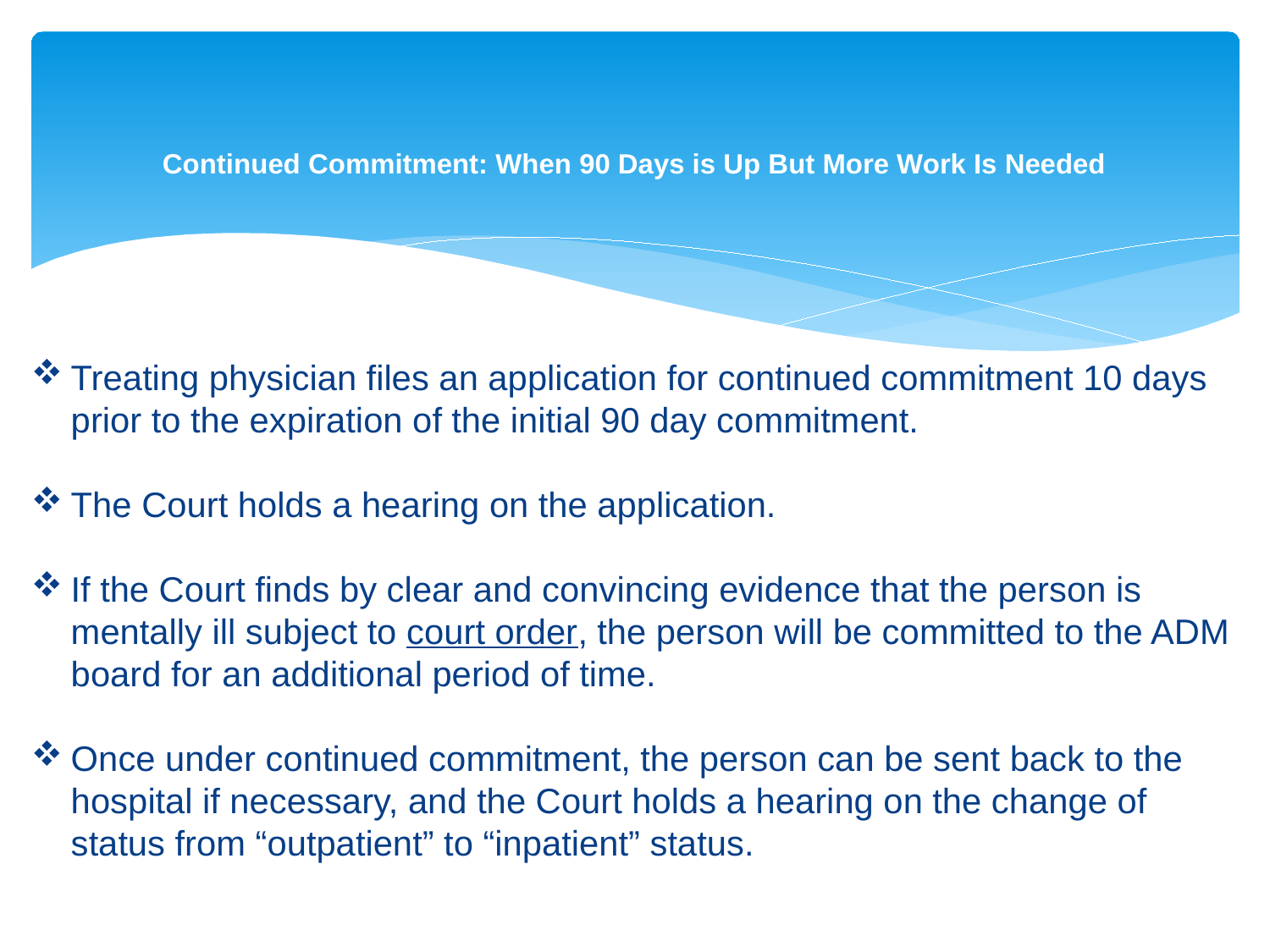

# Continued Commitment: When 90 Days is Up But More Work Is Needed

Treating physician files an application for continued commitment 10 days prior to the expiration of the initial 90 day commitment.

The Court holds a hearing on the application.

If the Court finds by clear and convincing evidence that the person is mentally ill subject to court order, the person will be committed to the ADM board for an additional period of time.

Once under continued commitment, the person can be sent back to the hospital if necessary, and the Court holds a hearing on the change of status from “outpatient” to “inpatient” status.